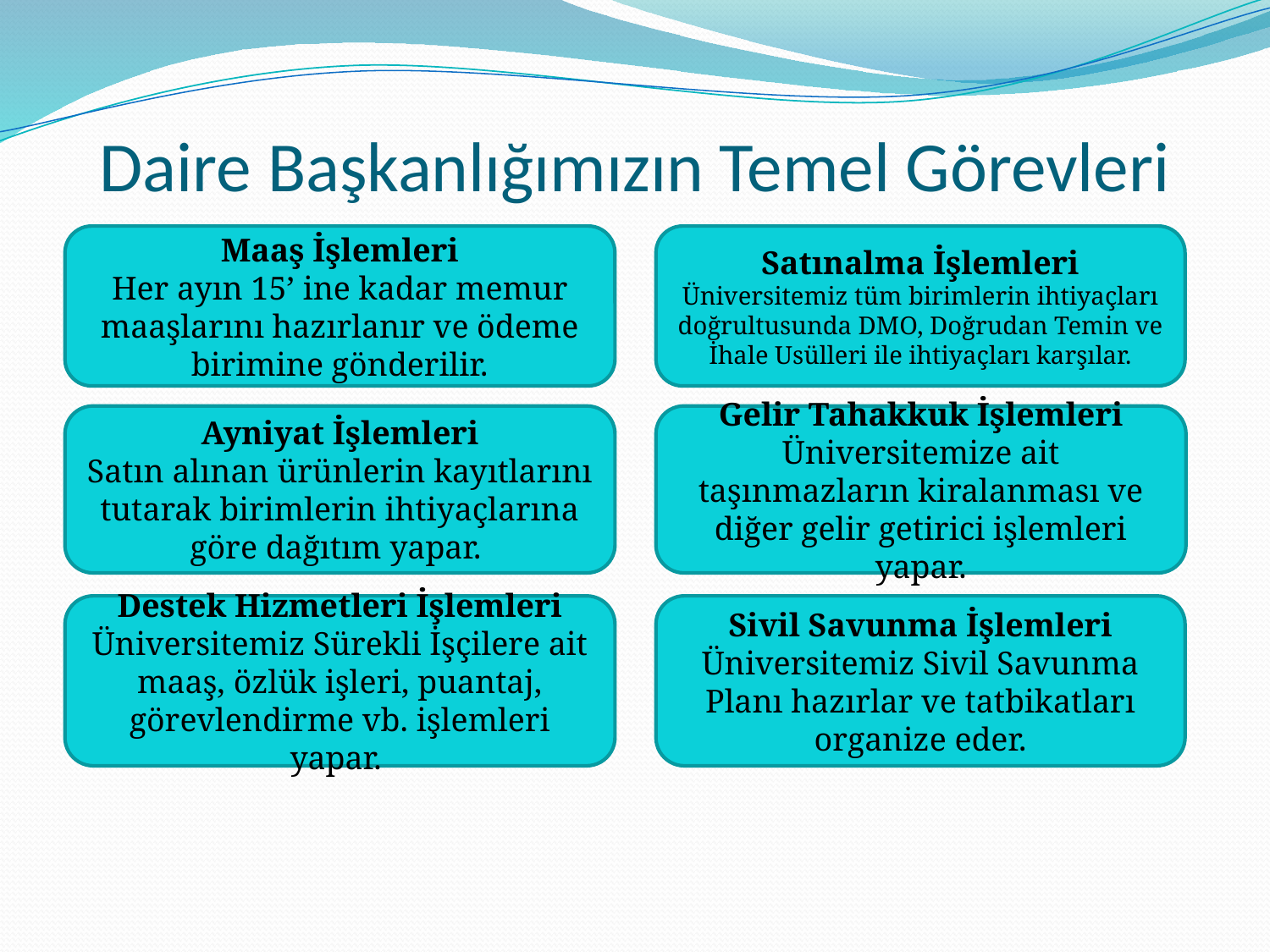

# Daire Başkanlığımızın Temel Görevleri
.
Maaş İşlemleri
Her ayın 15’ ine kadar memur maaşlarını hazırlanır ve ödeme birimine gönderilir.
Satınalma İşlemleri
Üniversitemiz tüm birimlerin ihtiyaçları doğrultusunda DMO, Doğrudan Temin ve İhale Usülleri ile ihtiyaçları karşılar.
Ayniyat İşlemleri
Satın alınan ürünlerin kayıtlarını tutarak birimlerin ihtiyaçlarına göre dağıtım yapar.
Gelir Tahakkuk İşlemleri
Üniversitemize ait taşınmazların kiralanması ve diğer gelir getirici işlemleri yapar.
Destek Hizmetleri İşlemleri
Üniversitemiz Sürekli İşçilere ait maaş, özlük işleri, puantaj, görevlendirme vb. işlemleri yapar.
Sivil Savunma İşlemleri
Üniversitemiz Sivil Savunma Planı hazırlar ve tatbikatları organize eder.